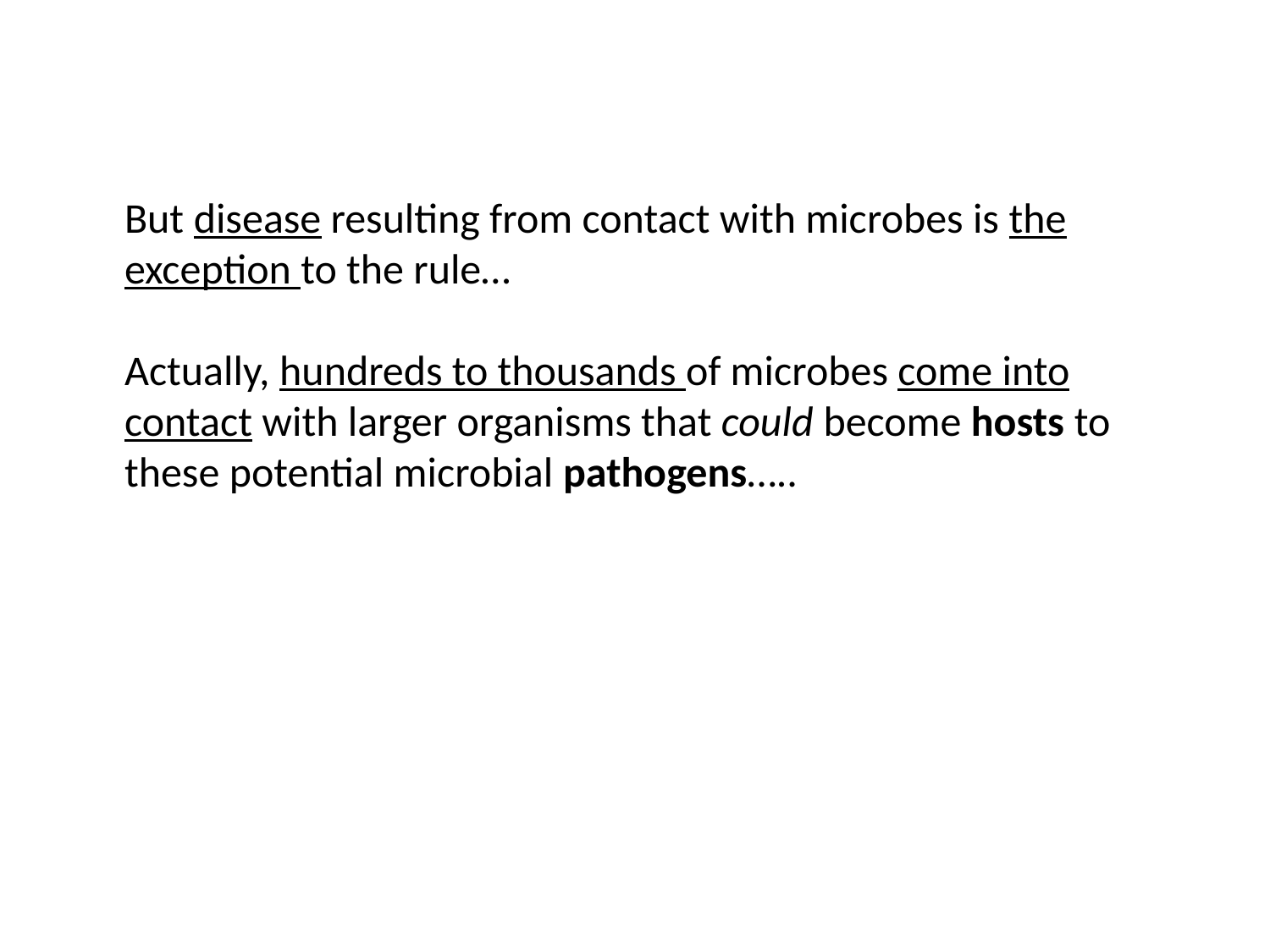

But disease resulting from contact with microbes is the exception to the rule…

Actually, hundreds to thousands of microbes come into contact with larger organisms that could become hosts to these potential microbial pathogens…..